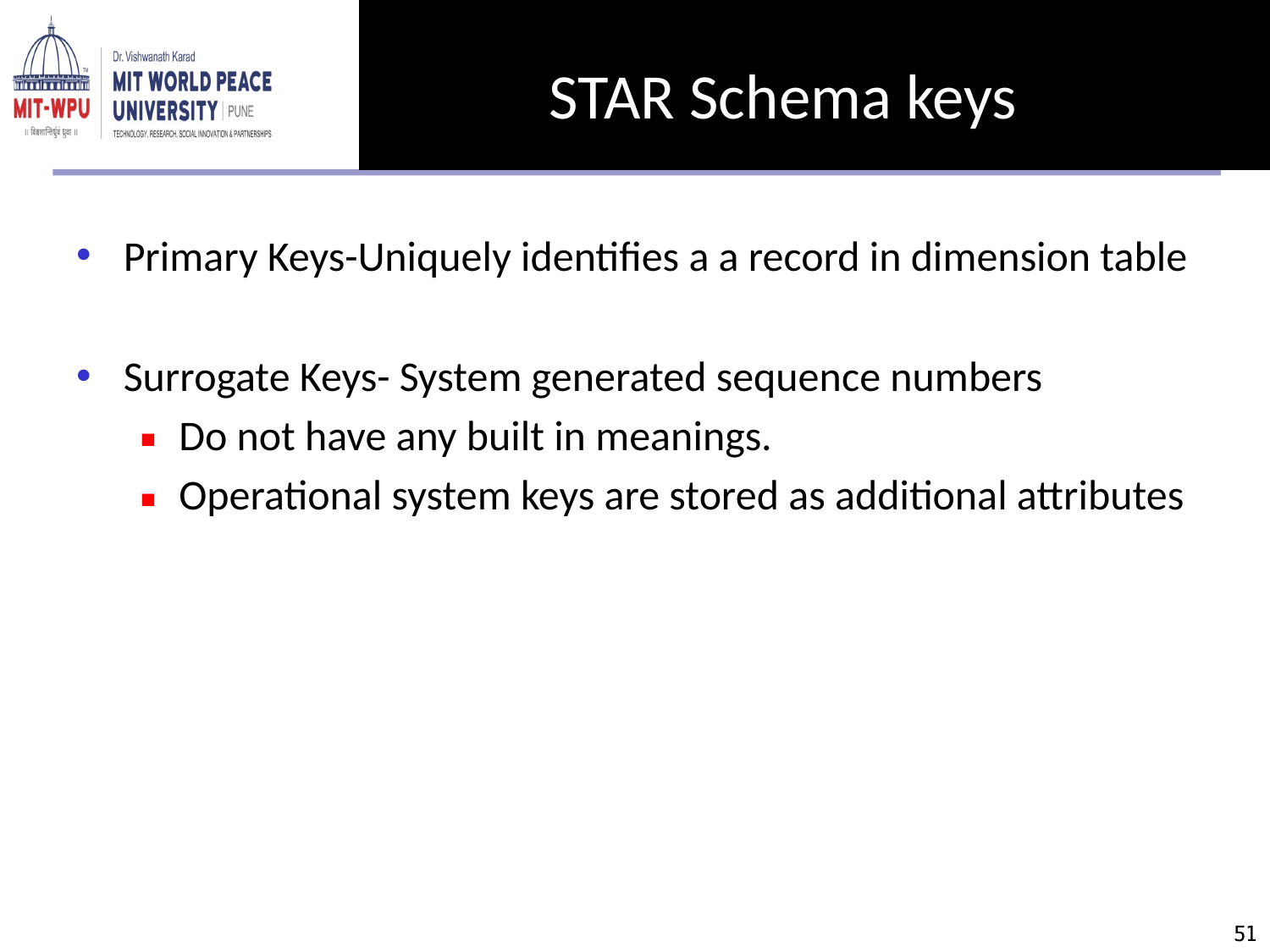

# STAR Schema keys
Primary Keys-Uniquely identifies a a record in dimension table

Surrogate Keys- System generated sequence numbers
Do not have any built in meanings.
Operational system keys are stored as additional attributes

51